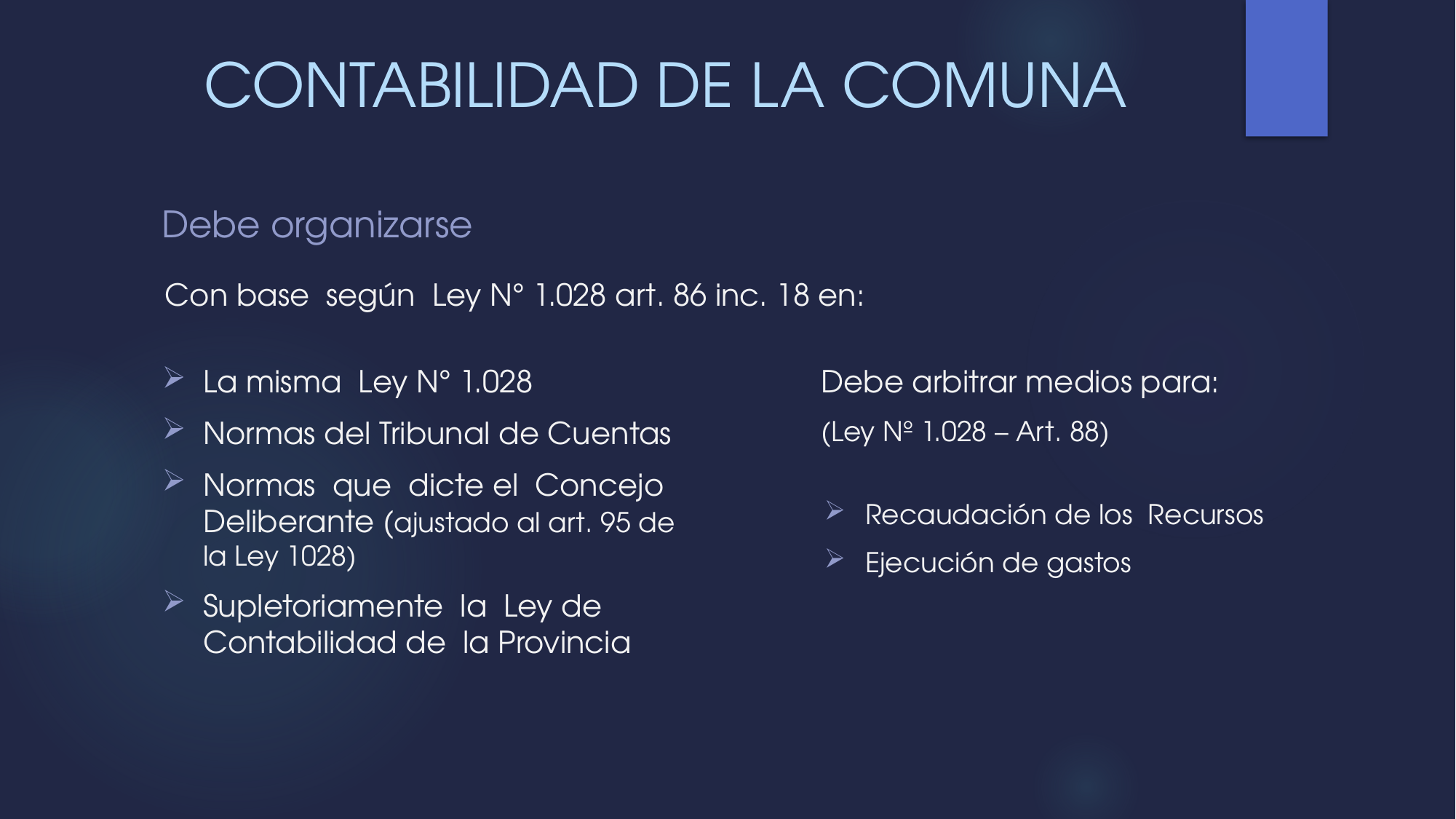

# CONTABILIDAD DE LA COMUNA

Debe organizarse
Con base  según  Ley N° 1.028 art. 86 inc. 18 en:
La misma  Ley N° 1.028
Normas del Tribunal de Cuentas
Normas  que  dicte el  Concejo Deliberante (ajustado al art. 95 de la Ley 1028)
Supletoriamente  la  Ley de  Contabilidad de  la Provincia

Debe arbitrar medios para:
(Ley Nº 1.028 – Art. 88)
Recaudación de los  Recursos
Ejecución de gastos